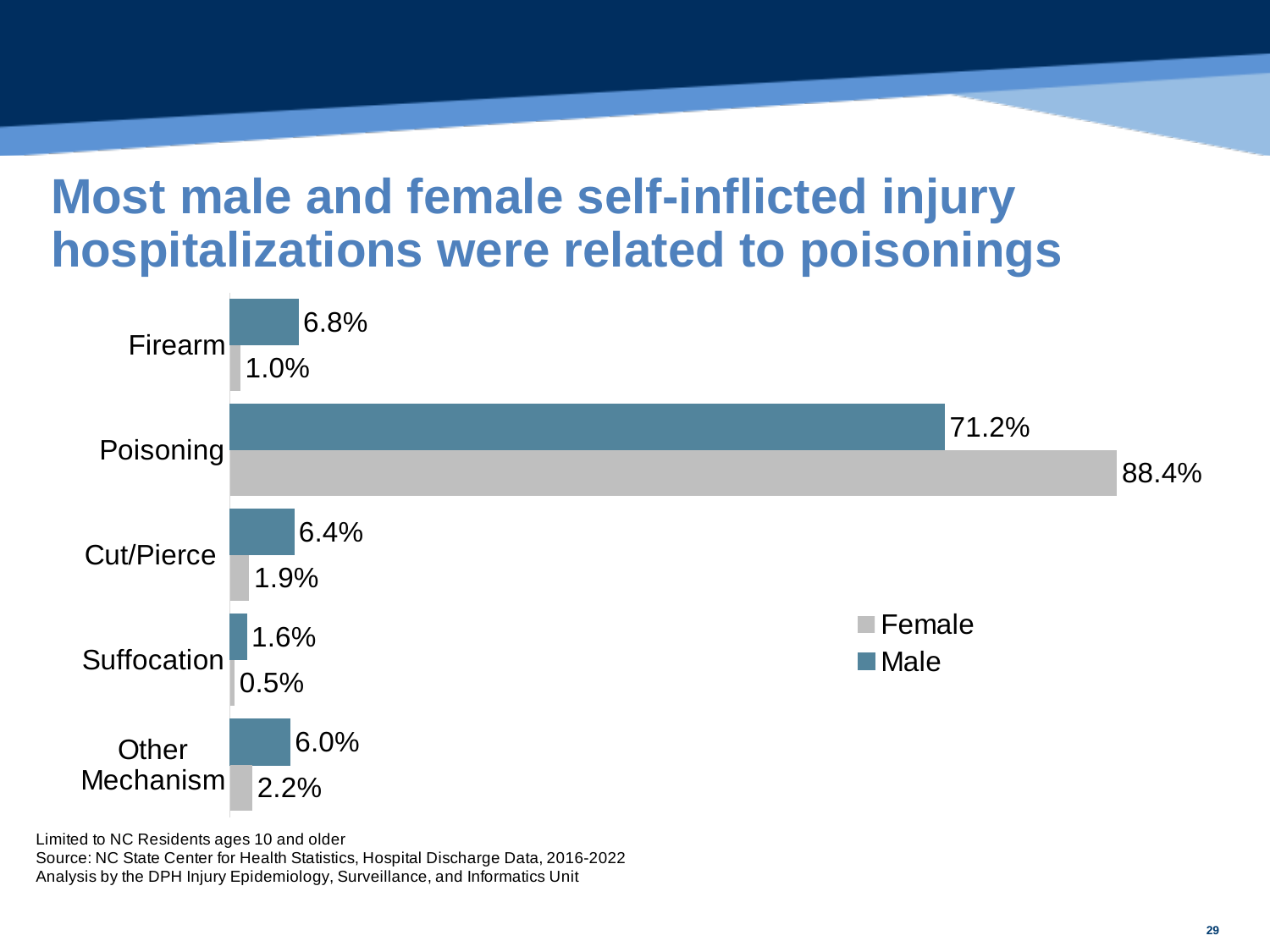

# Most male and female self-inflicted injury hospitalizations were related to poisonings

### Chart

| Category | Male | Female |
|---|---|---|
| Firearm | 0.06790749101630886 | 0.010144462279293739 |
| Poisoning | 0.7122454620842164 | 0.8837881219903692 |
| Cut/Pierce  | 0.06366903160416475 | 0.019069020866773676 |
| Suffocation | 0.016493135538560768 | 0.0045585874799357945 |
| Other Mechanism | 0.05979913388003317 | 0.022086677367576243 |
29